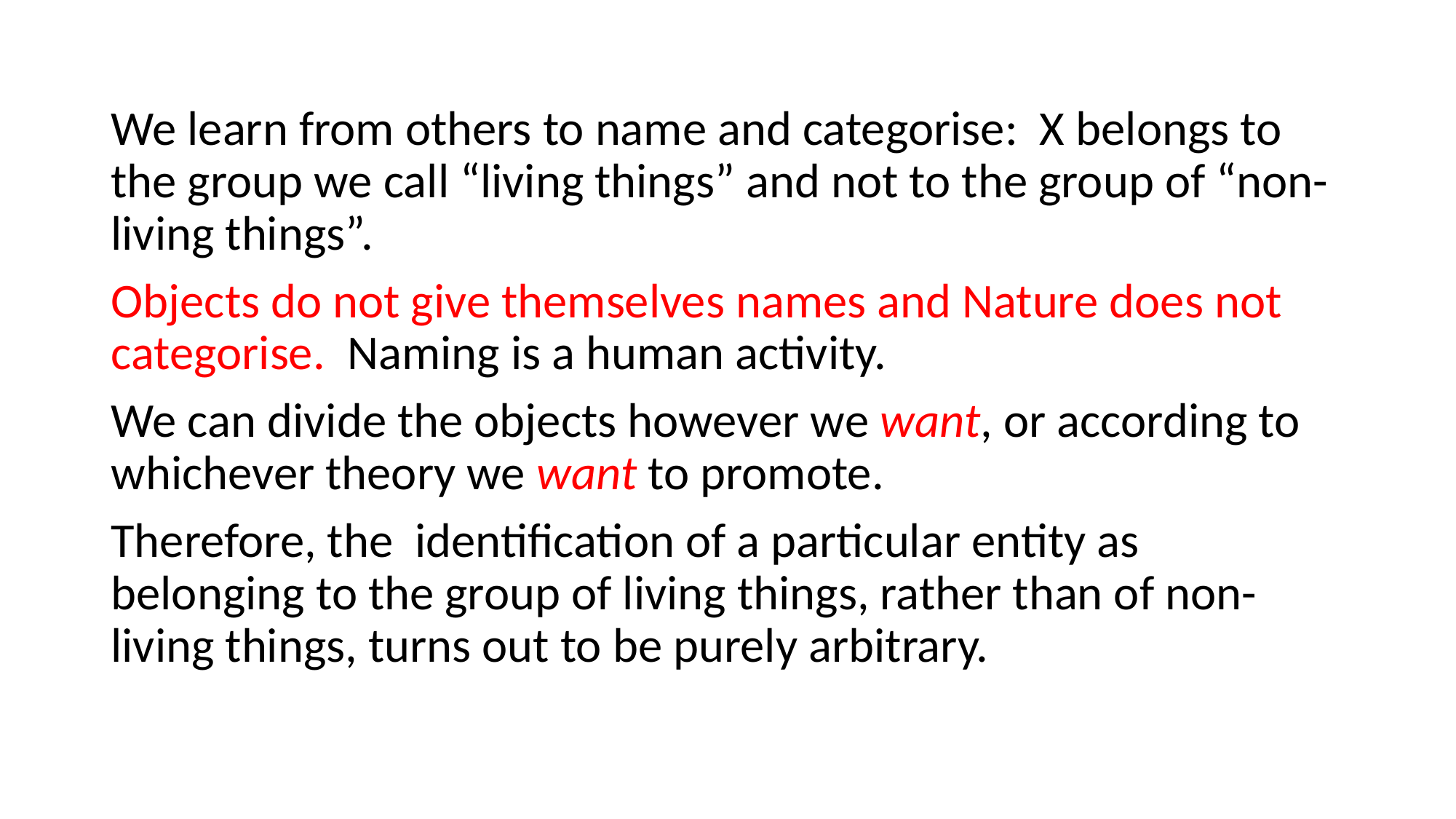

We learn from others to name and categorise:  X belongs to the group we call “living things” and not to the group of “non-living things”.
Objects do not give themselves names and Nature does not categorise.  Naming is a human activity.
We can divide the objects however we want, or according to whichever theory we want to promote.
Therefore, the  identification of a particular entity as belonging to the group of living things, rather than of non-living things, turns out to be purely arbitrary.